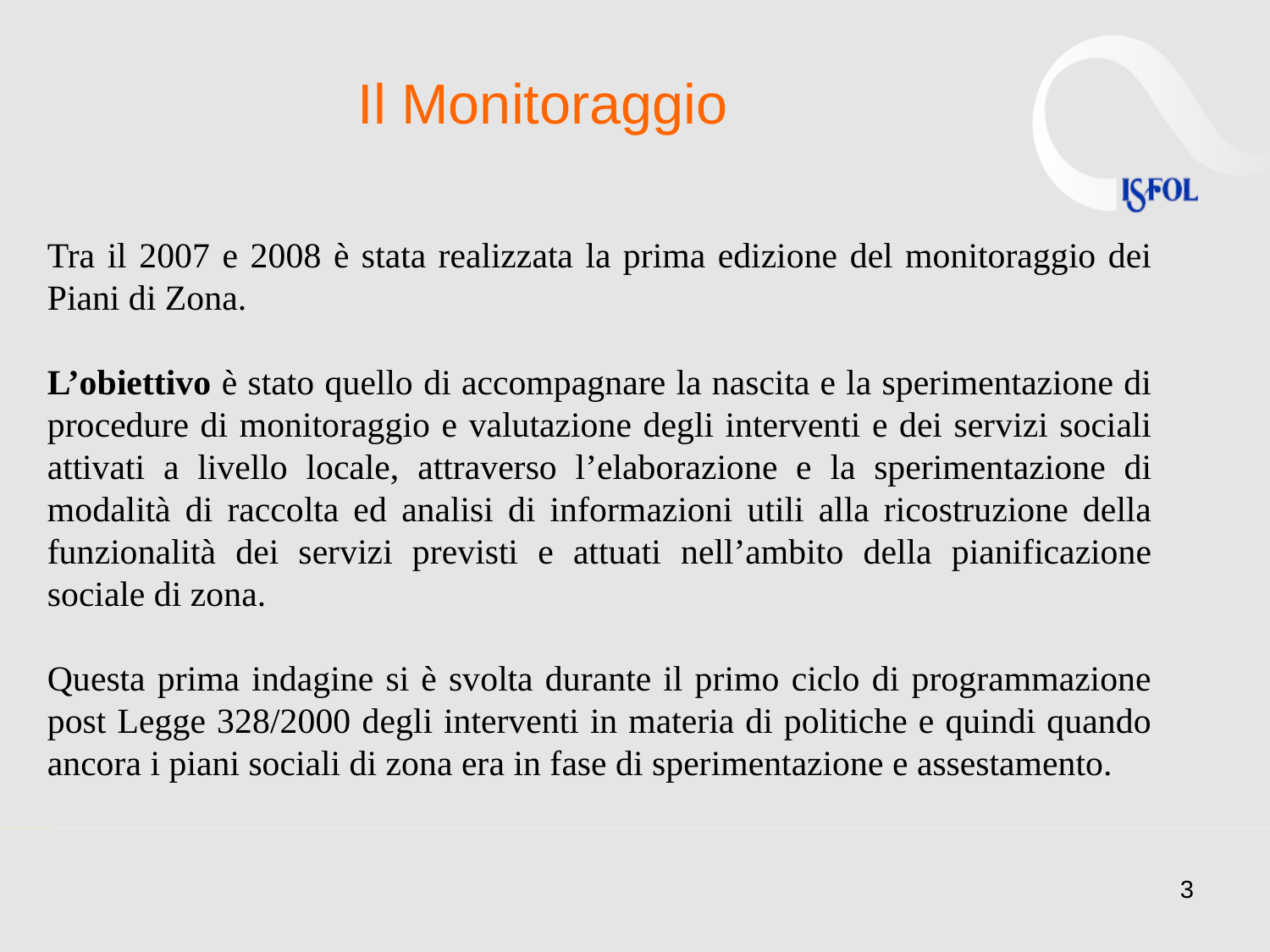

Il Monitoraggio
Tra il 2007 e 2008 è stata realizzata la prima edizione del monitoraggio dei Piani di Zona.

L’obiettivo è stato quello di accompagnare la nascita e la sperimentazione di procedure di monitoraggio e valutazione degli interventi e dei servizi sociali attivati a livello locale, attraverso l’elaborazione e la sperimentazione di modalità di raccolta ed analisi di informazioni utili alla ricostruzione della funzionalità dei servizi previsti e attuati nell’ambito della pianificazione sociale di zona.

Questa prima indagine si è svolta durante il primo ciclo di programmazione post Legge 328/2000 degli interventi in materia di politiche e quindi quando ancora i piani sociali di zona era in fase di sperimentazione e assestamento.

3